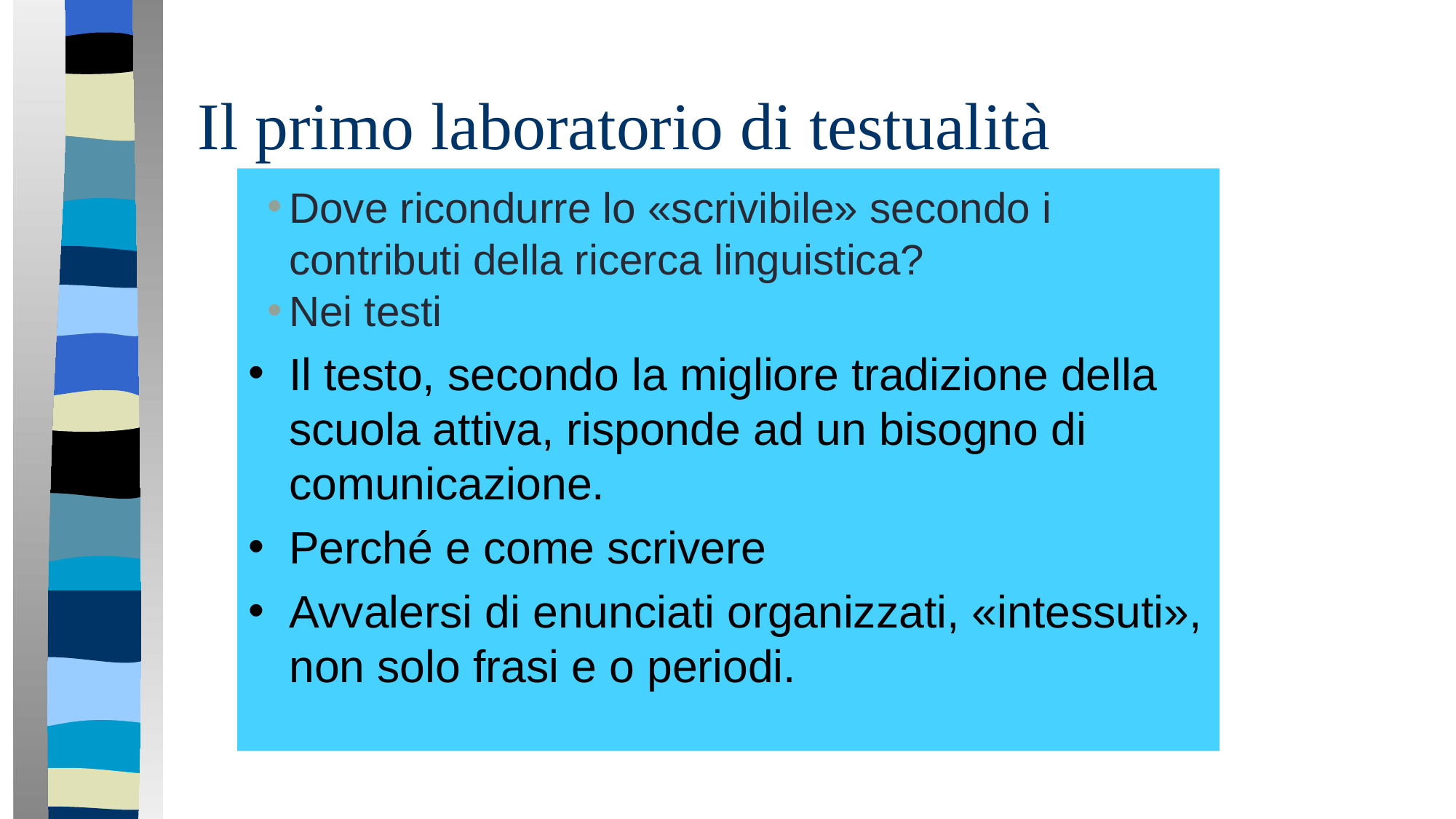

# Il primo laboratorio di testualità
Dove ricondurre lo «scrivibile» secondo i contributi della ricerca linguistica?
Nei testi
Il testo, secondo la migliore tradizione della scuola attiva, risponde ad un bisogno di comunicazione.
Perché e come scrivere
Avvalersi di enunciati organizzati, «intessuti», non solo frasi e o periodi.

Adriano Grossi 25/9/2018